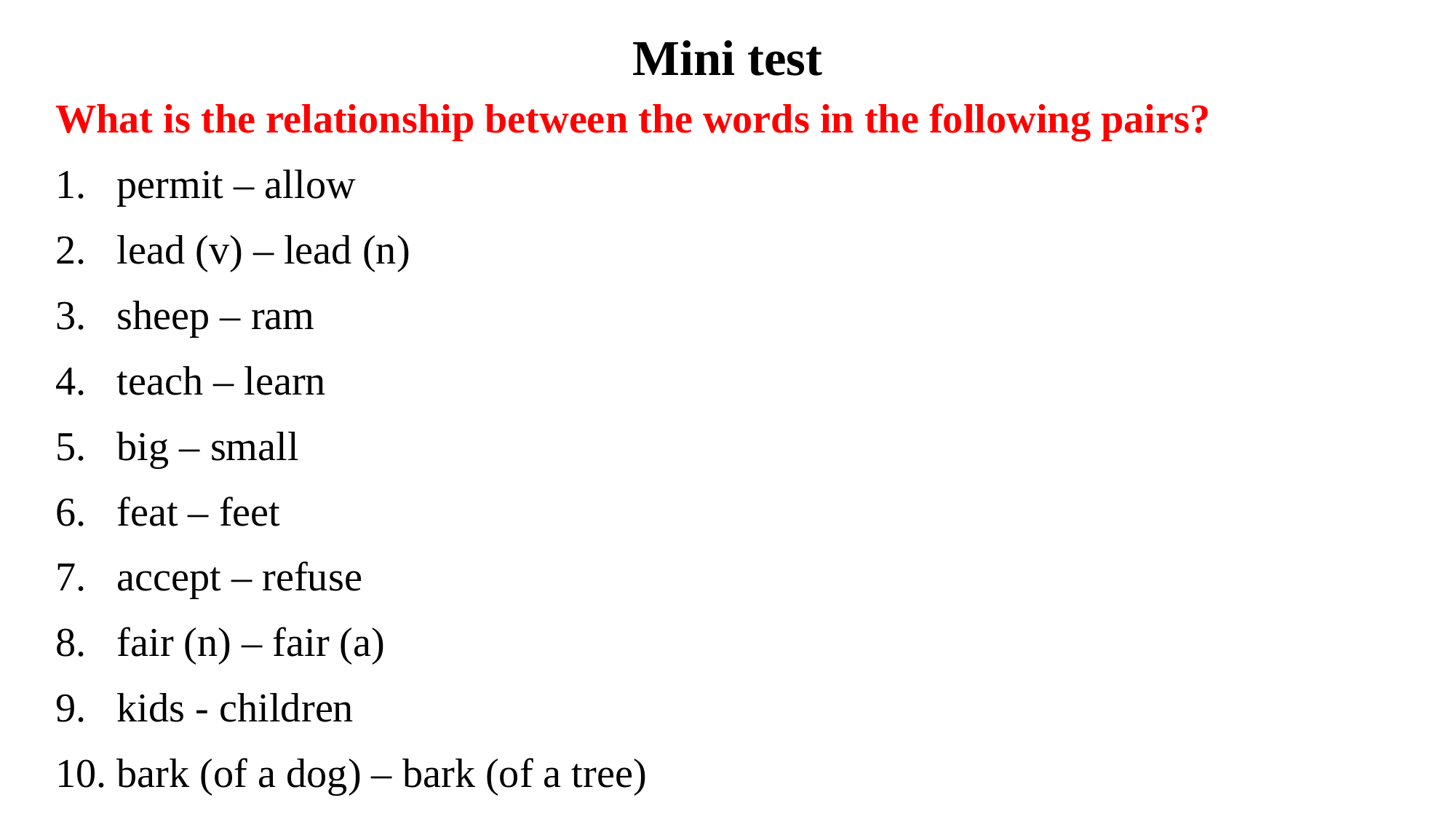

# Mini test
What is the relationship between the words in the following pairs?
permit – allow
lead (v) – lead (n)
sheep – ram
teach – learn
big – small
feat – feet
accept – refuse
fair (n) – fair (a)
kids - children
bark (of a dog) – bark (of a tree)